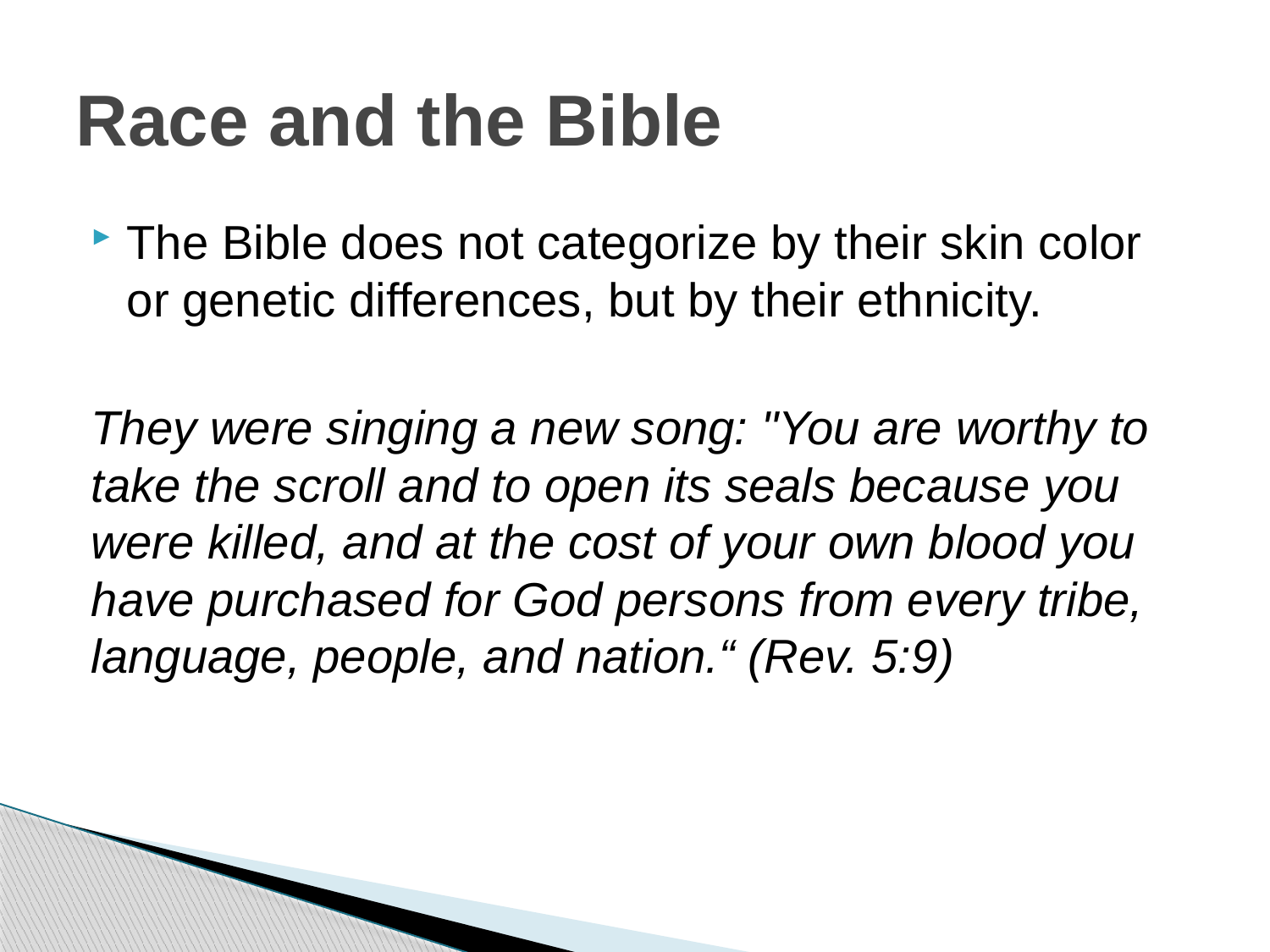

# Race and the Bible
The Bible does not categorize by their skin color or genetic differences, but by their ethnicity.

They were singing a new song: "You are worthy to take the scroll and to open its seals because you were killed, and at the cost of your own blood you have purchased for God persons from every tribe, language, people, and nation.“ (Rev. 5:9)